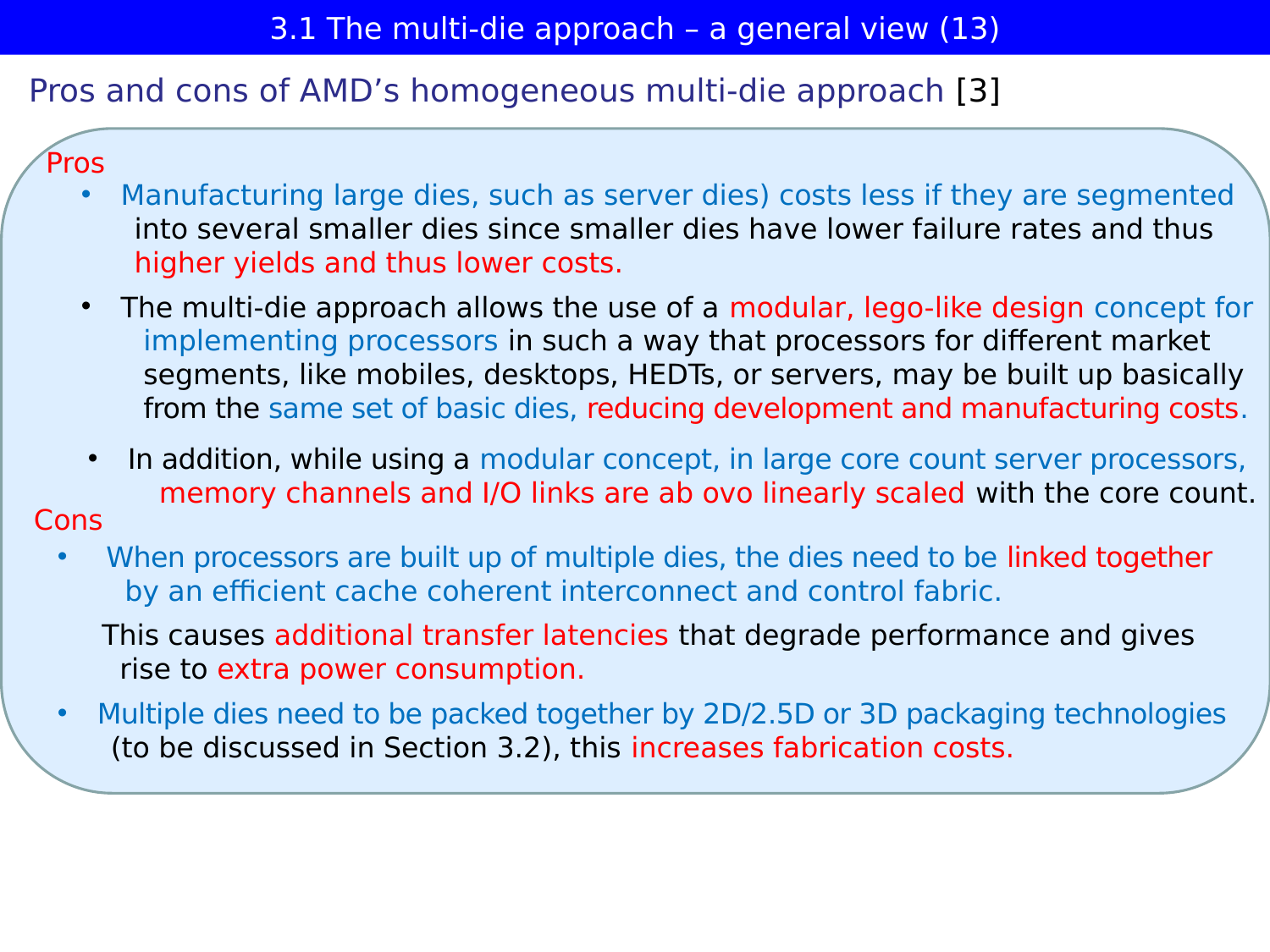

# 3.1 The multi-die approach – a general view (13)
Pros and cons of AMD’s homogeneous multi-die approach [3]

Pros
Manufacturing large dies, such as server dies) costs less if they are segmented
      into several smaller dies since smaller dies have lower failure rates and thus
      higher yields and thus lower costs.
The multi-die approach allows the use of a modular, lego-like design concept for
       implementing processors in such a way that processors for different market
       segments, like mobiles, desktops, HEDTs, or servers, may be built up basically
       from the same set of basic dies, reducing development and manufacturing costs.
In addition, while using a modular concept, in large core count server processors,
        memory channels and I/O links are ab ovo linearly scaled with the core count.
Cons
 When processors are built up of multiple dies, the dies need to be linked together
        by an efficient cache coherent interconnect and control fabric.
     This causes additional transfer latencies that degrade performance and gives
       rise to extra power consumption.
Multiple dies need to be packed together by 2D/2.5D or 3D packaging technologies
      (to be discussed in Section 3.2), this increases fabrication costs.